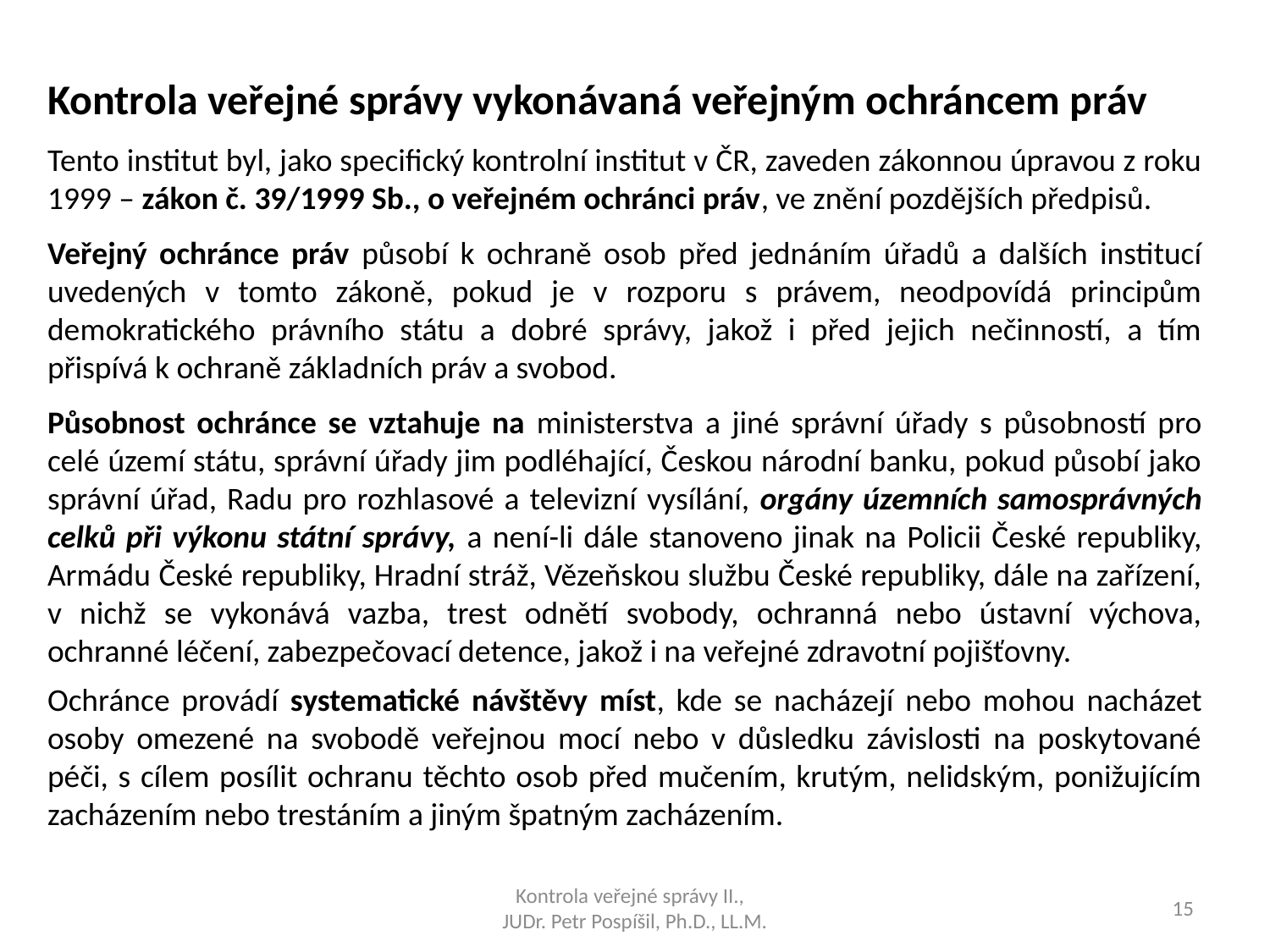

Kontrola veřejné správy vykonávaná veřejným ochráncem práv

Tento institut byl, jako specifický kontrolní institut v ČR, zaveden zákonnou úpravou z roku 1999 – zákon č. 39/1999 Sb., o veřejném ochránci práv, ve znění pozdějších předpisů.

Veřejný ochránce práv působí k ochraně osob před jednáním úřadů a dalších institucí uvedených v tomto zákoně, pokud je v rozporu s právem, neodpovídá principům demokratického právního státu a dobré správy, jakož i před jejich nečinností, a tím přispívá k ochraně základních práv a svobod.

Působnost ochránce se vztahuje na ministerstva a jiné správní úřady s působností pro celé území státu, správní úřady jim podléhající, Českou národní banku, pokud působí jako správní úřad, Radu pro rozhlasové a televizní vysílání, orgány územních samosprávných celků při výkonu státní správy, a není-li dále stanoveno jinak na Policii České republiky, Armádu České republiky, Hradní stráž, Vězeňskou službu České republiky, dále na zařízení, v nichž se vykonává vazba, trest odnětí svobody, ochranná nebo ústavní výchova, ochranné léčení, zabezpečovací detence, jakož i na veřejné zdravotní pojišťovny.
Ochránce provádí systematické návštěvy míst, kde se nacházejí nebo mohou nacházet osoby omezené na svobodě veřejnou mocí nebo v důsledku závislosti na poskytované péči, s cílem posílit ochranu těchto osob před mučením, krutým, nelidským, ponižujícím zacházením nebo trestáním a jiným špatným zacházením.
Kontrola veřejné správy II.,
JUDr. Petr Pospíšil, Ph.D., LL.M.
15